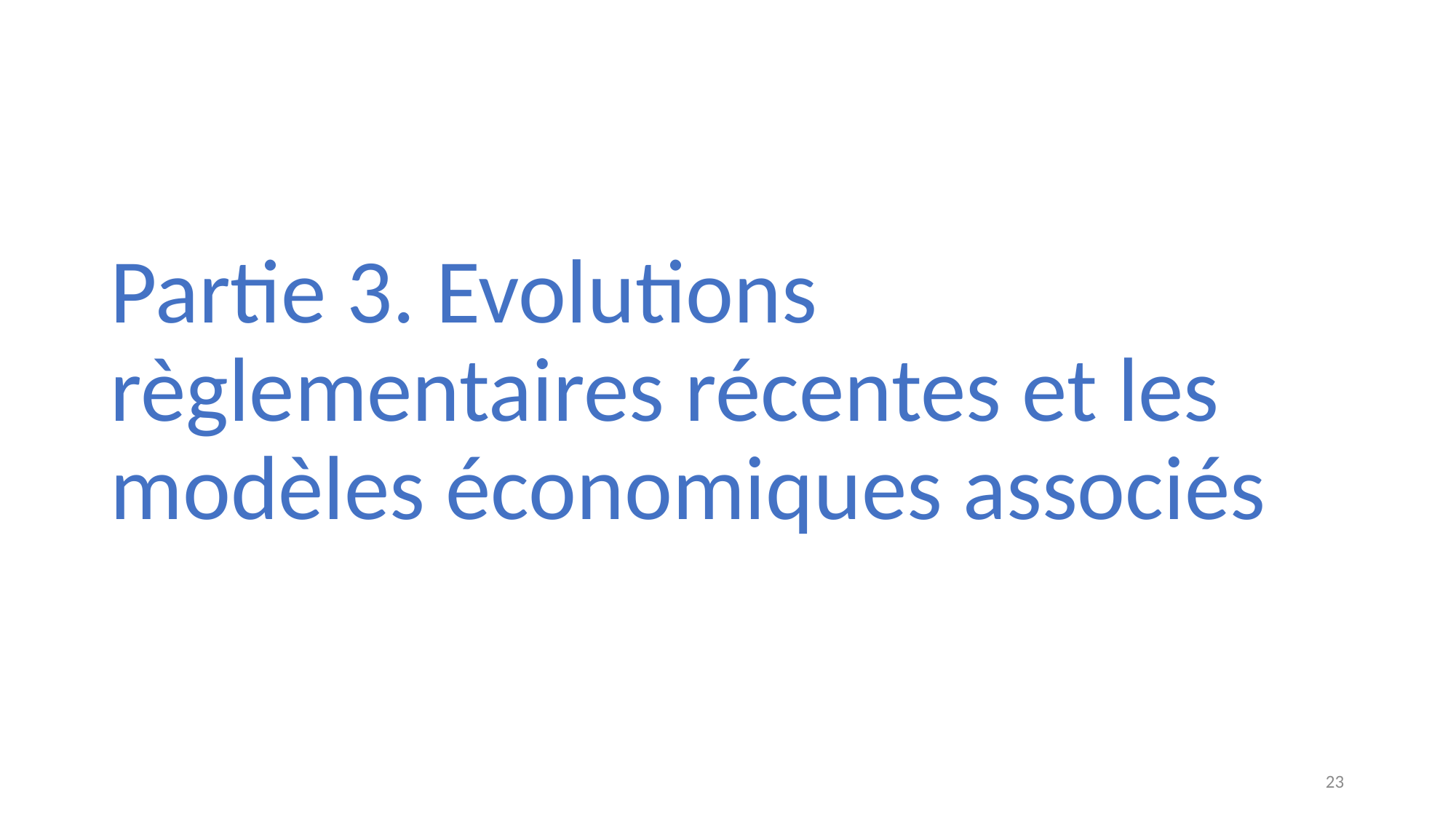

# Partie 3. Evolutions règlementaires récentes et les modèles économiques associés
23